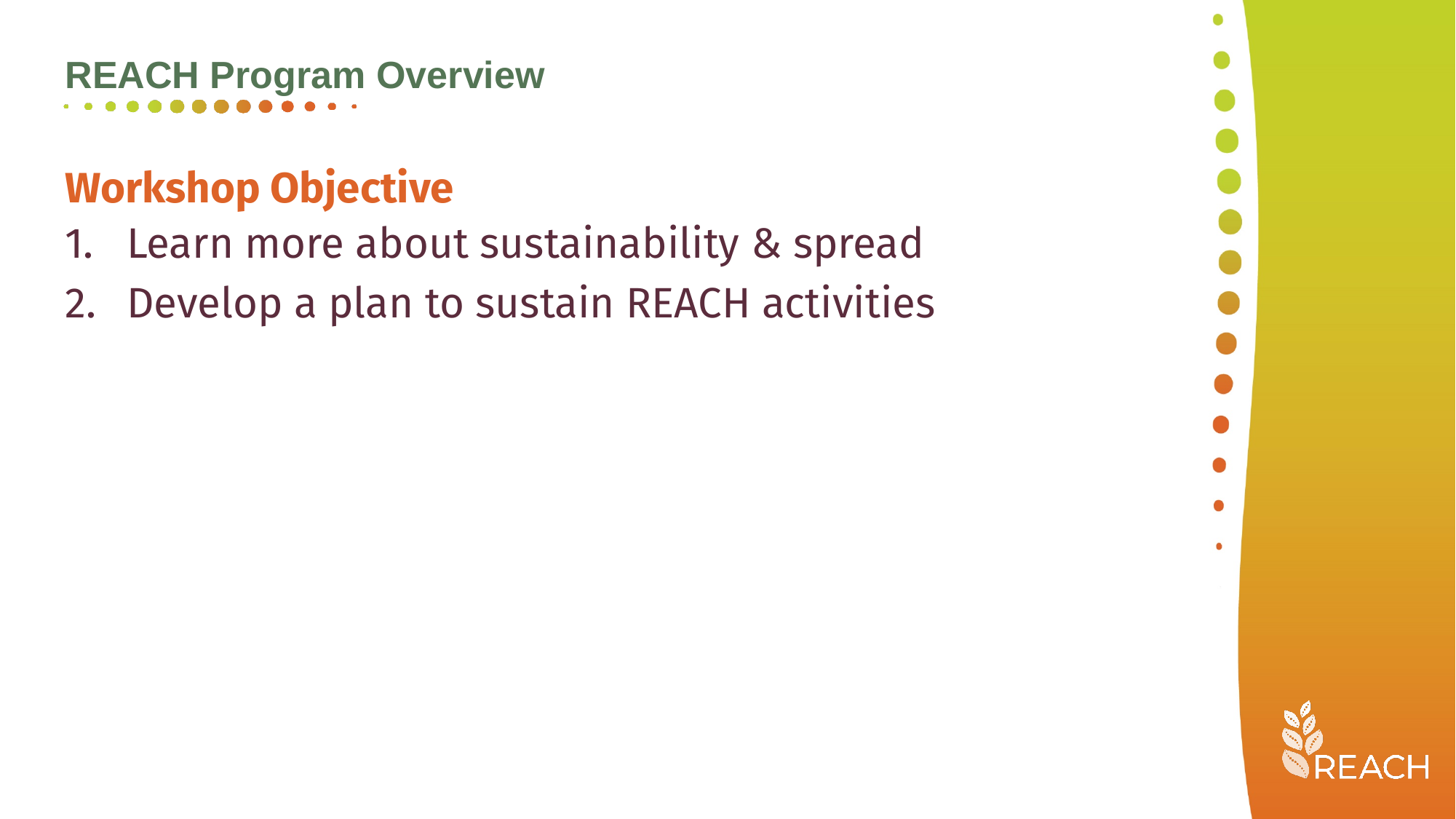

REACH Program Overview
Workshop Objective
Learn more about sustainability & spread
Develop a plan to sustain REACH activities